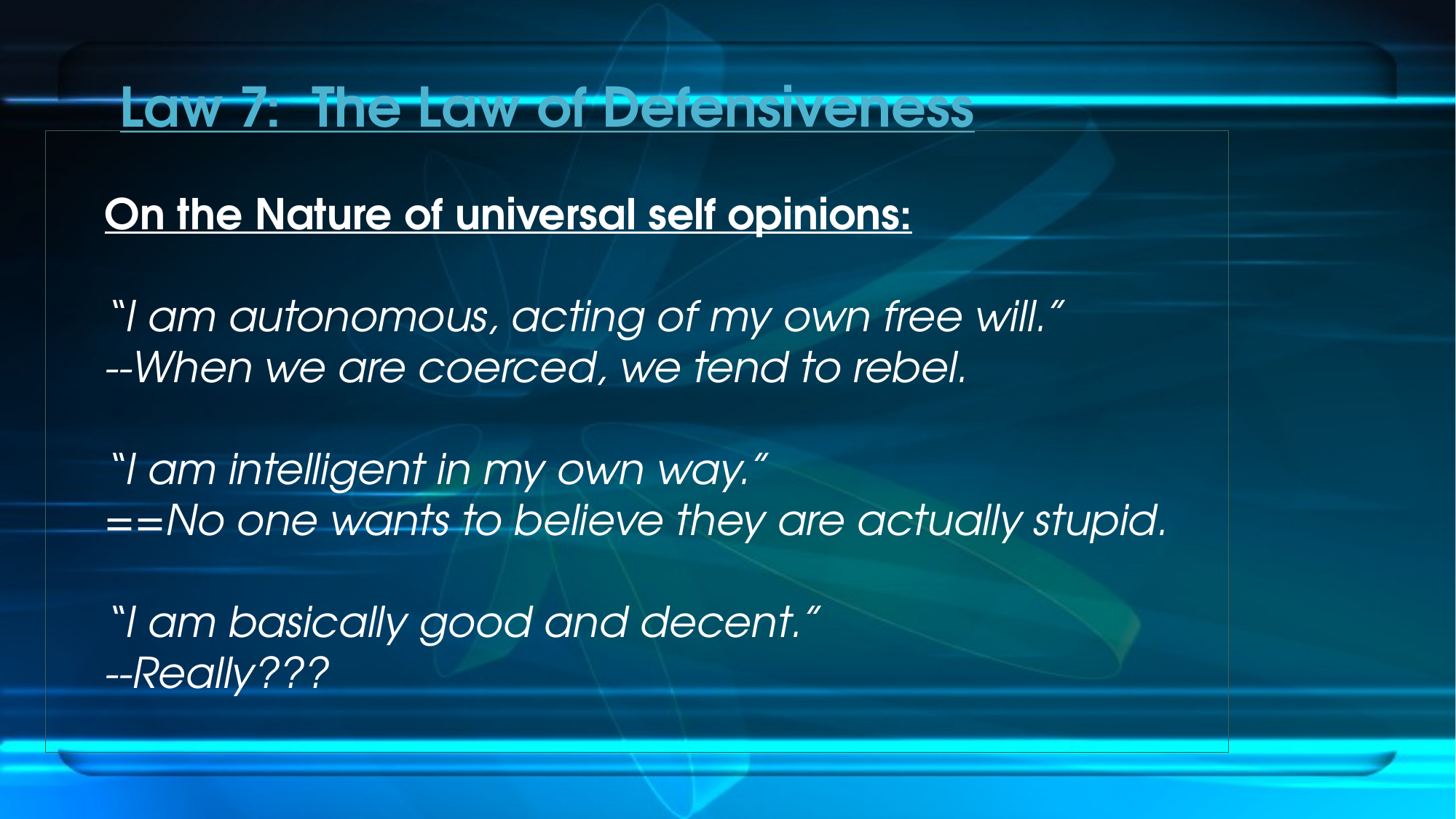

# Law 7:  The Law of Defensiveness

On the Nature of universal self opinions:

“I am autonomous, acting of my own free will.”
--When we are coerced, we tend to rebel.

“I am intelligent in my own way.”
==No one wants to believe they are actually stupid.

“I am basically good and decent.”
--Really???